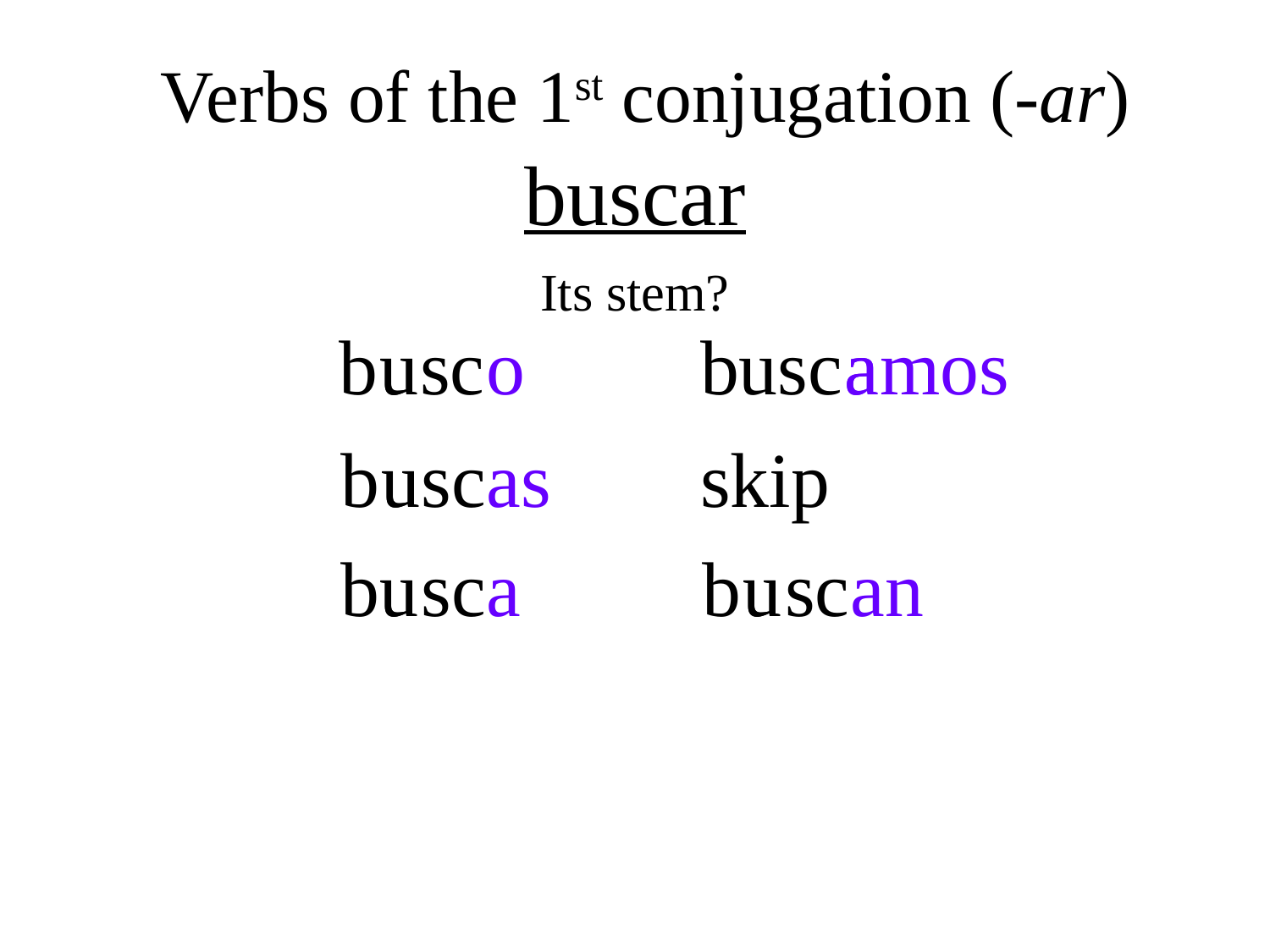

Verbs of the 1st conjugation (-ar)
buscar
Its stem?
b
u
u
sc
o
busc
a
a
mos
b
u
u
sc
as
skip
b
u
u
sc
a
b
u
u
sc
an